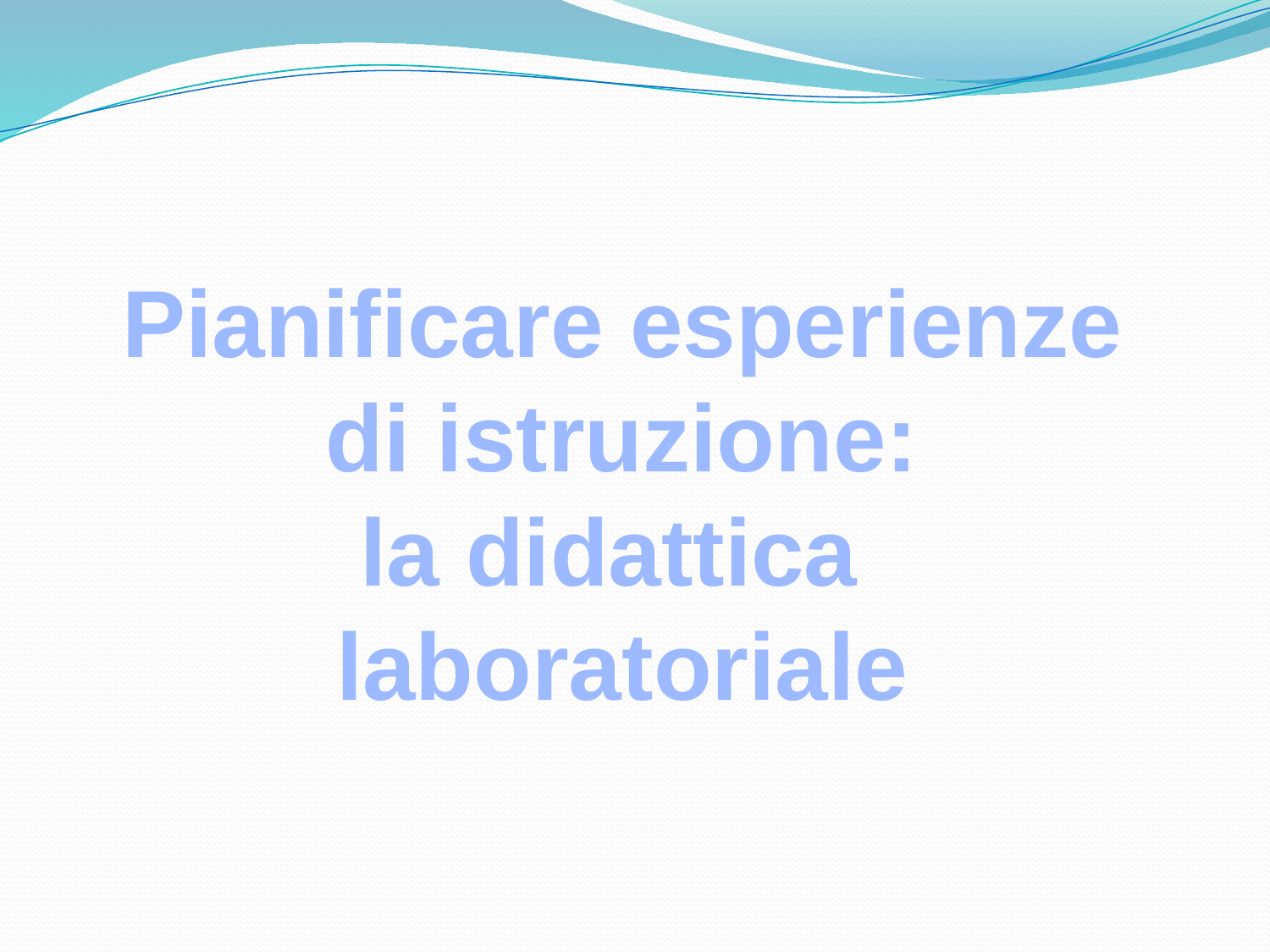

Pianificare esperienze di istruzione:
la didattica
laboratoriale